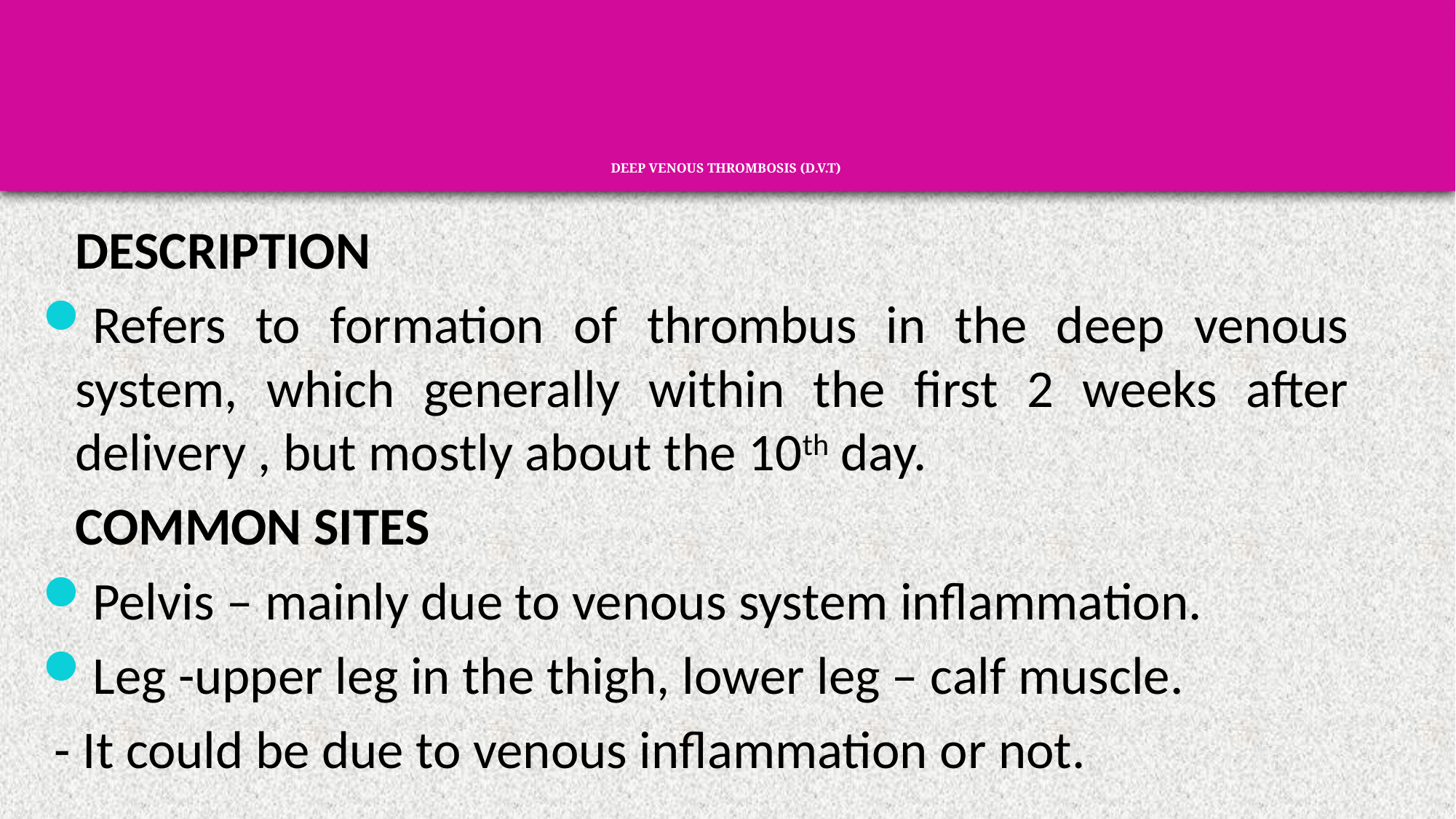

# DEEP VENOUS THROMBOSIS (D.V.T)
	DESCRIPTION
Refers to formation of thrombus in the deep venous system, which generally within the first 2 weeks after delivery , but mostly about the 10th day.
	COMMON SITES
Pelvis – mainly due to venous system inflammation.
Leg -upper leg in the thigh, lower leg – calf muscle.
 - It could be due to venous inflammation or not.